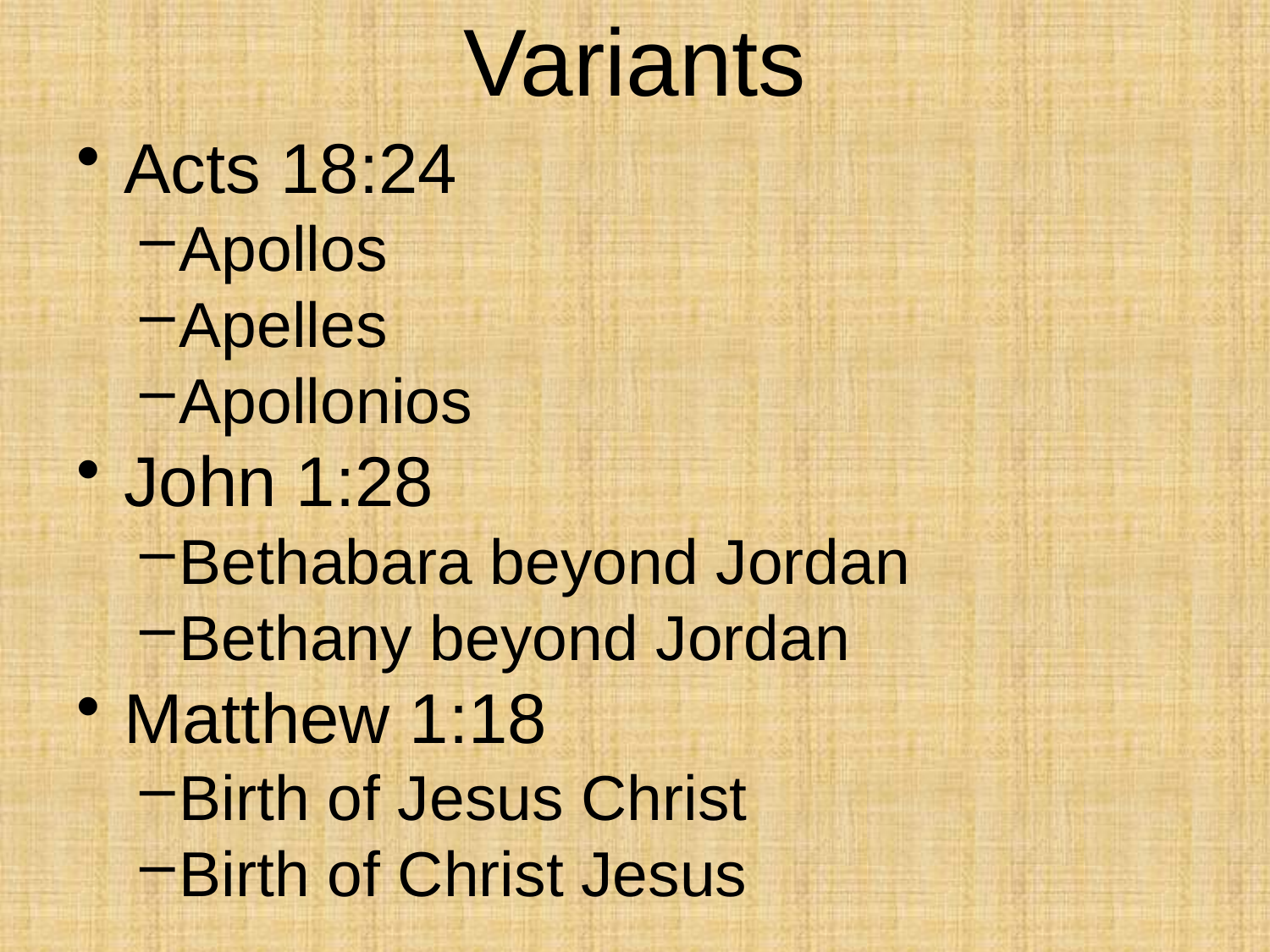

# Variants
Acts 18:24
Apollos
Apelles
Apollonios
John 1:28
Bethabara beyond Jordan
Bethany beyond Jordan
Matthew 1:18
Birth of Jesus Christ
Birth of Christ Jesus